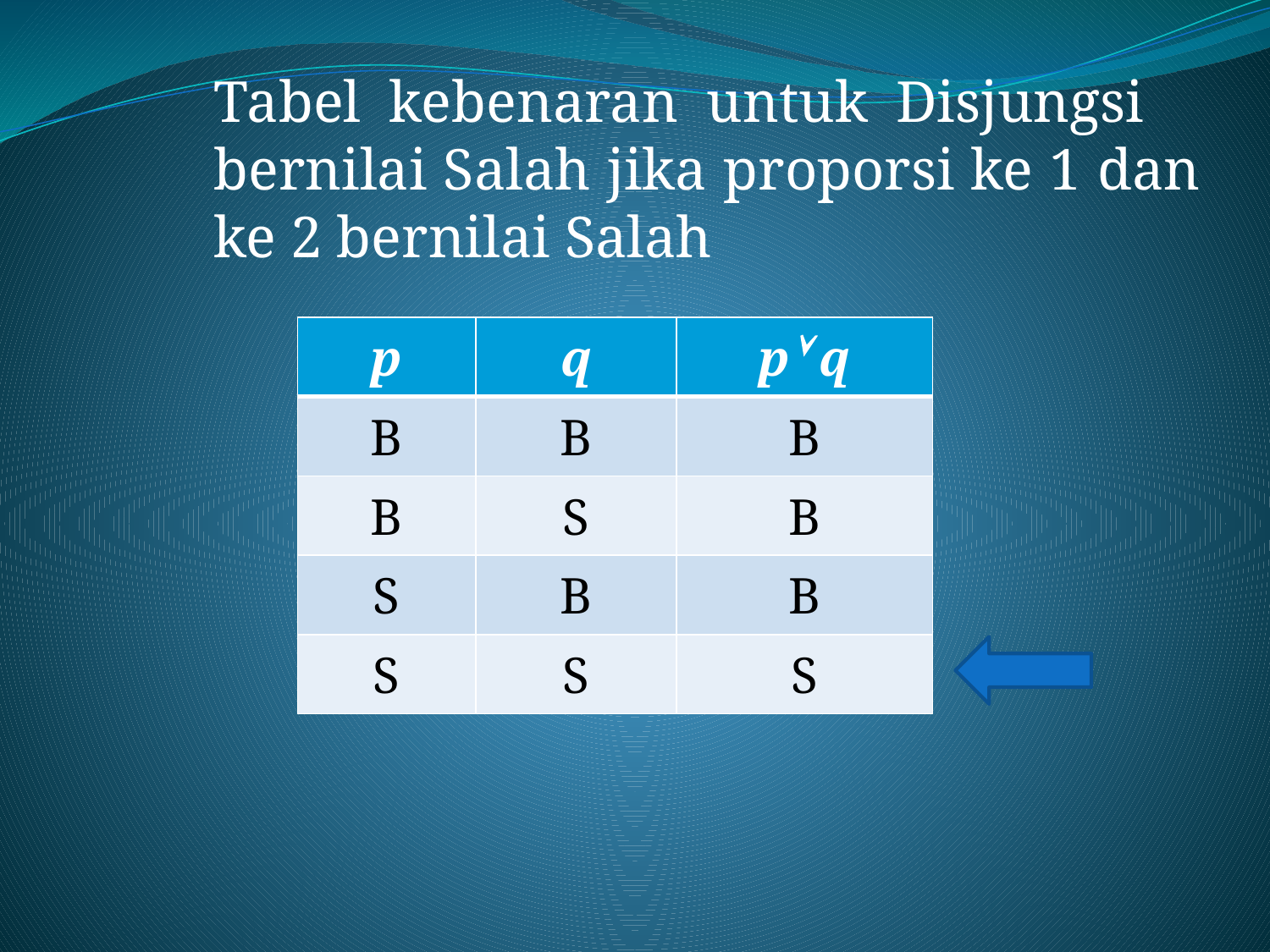

Tabel kebenaran untuk Disjungsi   bernilai Salah jika proporsi ke 1 dan ke 2 bernilai Salah
| p | q | p∨ q |
| --- | --- | --- |
| B | B | B |
| B | S | B |
| S | B | B |
| S | S | S |